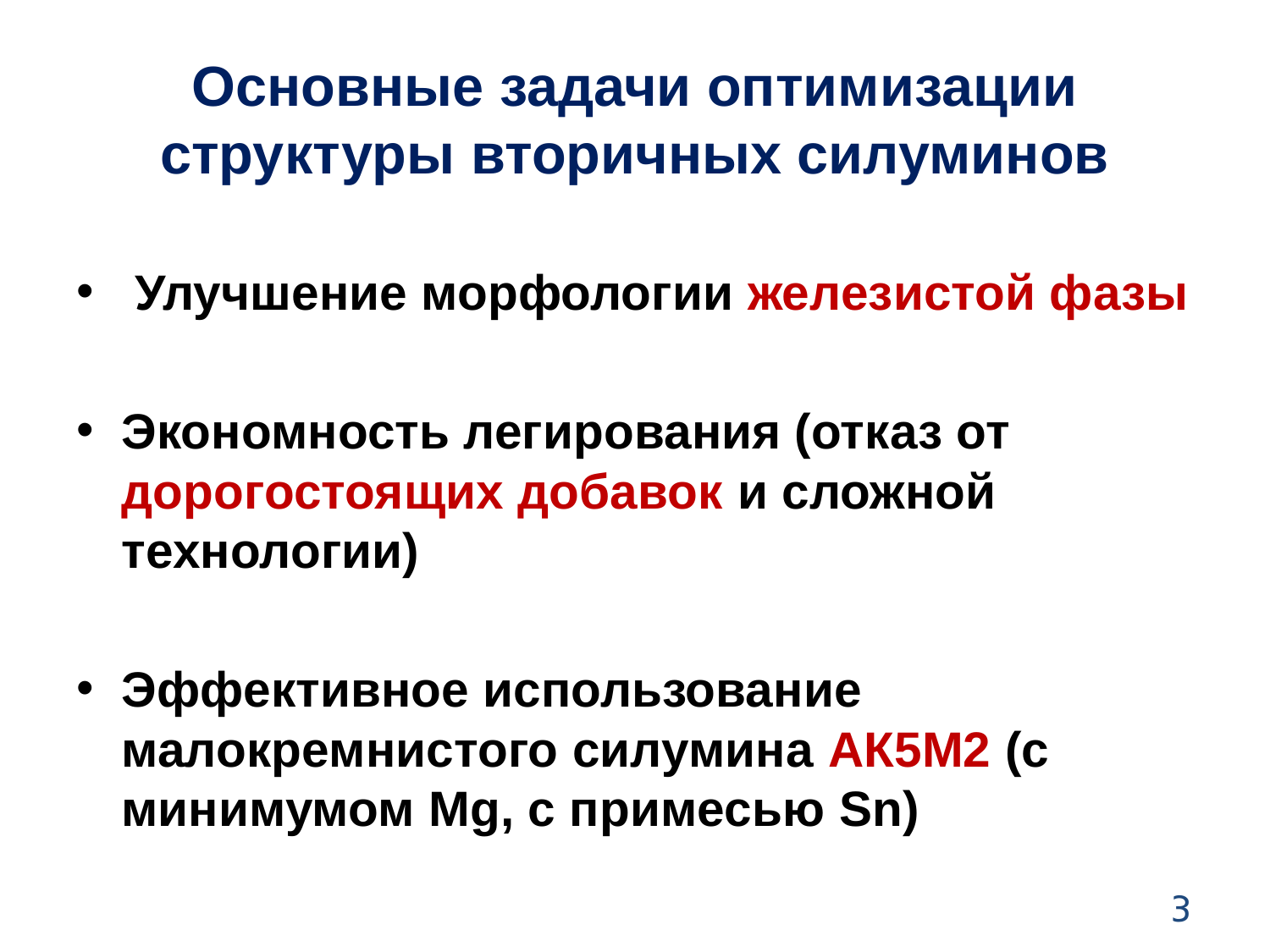

# Основные задачи оптимизации структуры вторичных силуминов
 Улучшение морфологии железистой фазы

Экономность легирования (отказ от дорогостоящих добавок и сложной технологии)

Эффективное использование малокремнистого силумина АК5М2 (с минимумом Mg, с примесью Sn)

3